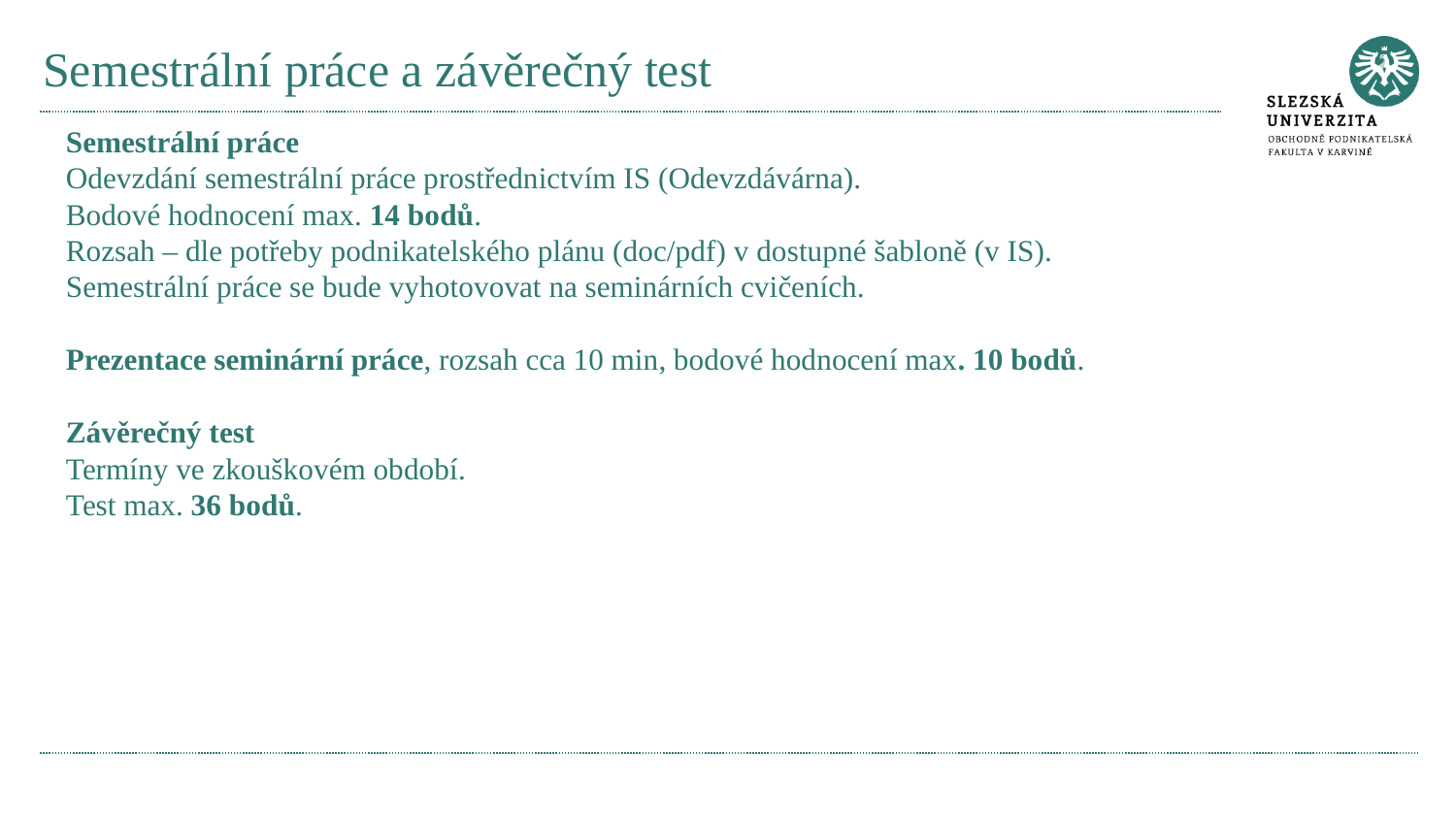

# Semestrální práce a závěrečný test
Semestrální práce
Odevzdání semestrální práce prostřednictvím IS (Odevzdávárna).
Bodové hodnocení max. 14 bodů.
Rozsah – dle potřeby podnikatelského plánu (doc/pdf) v dostupné šabloně (v IS).
Semestrální práce se bude vyhotovovat na seminárních cvičeních.

Prezentace seminární práce, rozsah cca 10 min, bodové hodnocení max. 10 bodů.

Závěrečný test
Termíny ve zkouškovém období.
Test max. 36 bodů.